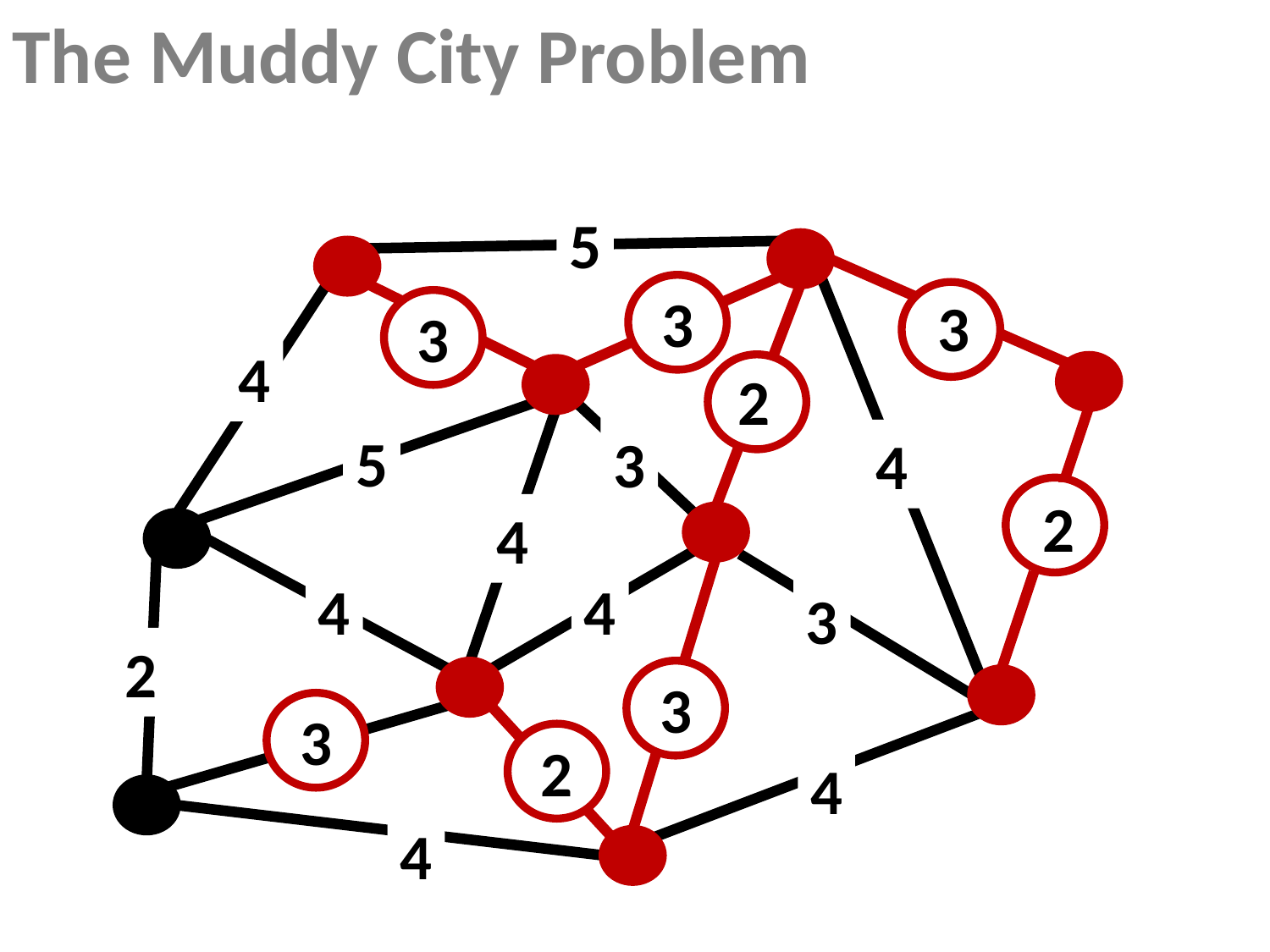

The Muddy City Problem
5

3
3

3
3
3
4

2

5
3
4

2
4

4
4
3
2
3

3

3
3
2
2
4

4